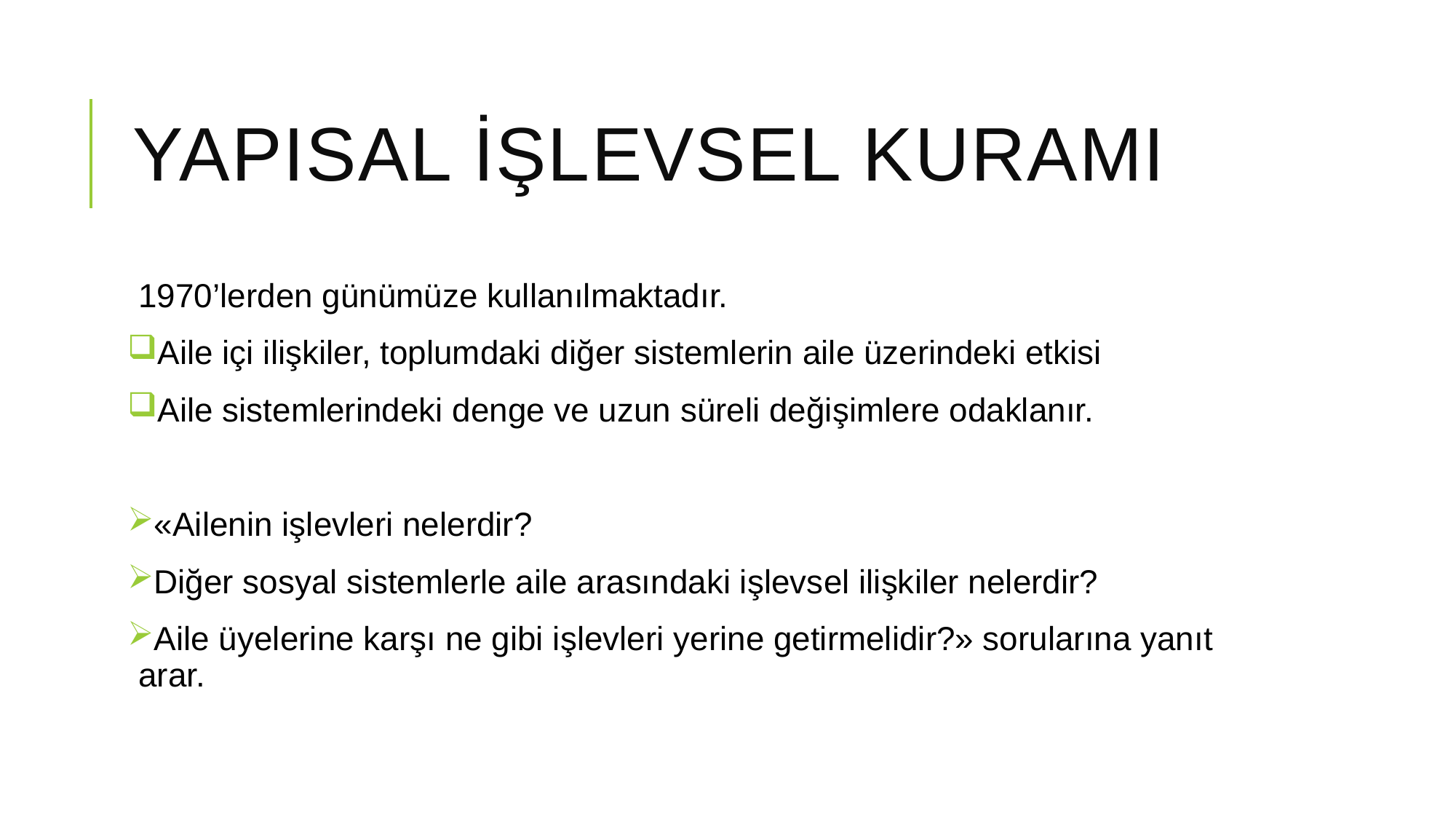

# Yapısal İşlevsel Kuramı
1970’lerden günümüze kullanılmaktadır.
Aile içi ilişkiler, toplumdaki diğer sistemlerin aile üzerindeki etkisi
Aile sistemlerindeki denge ve uzun süreli değişimlere odaklanır.

«Ailenin işlevleri nelerdir?
Diğer sosyal sistemlerle aile arasındaki işlevsel ilişkiler nelerdir?
Aile üyelerine karşı ne gibi işlevleri yerine getirmelidir?» sorularına yanıt arar.